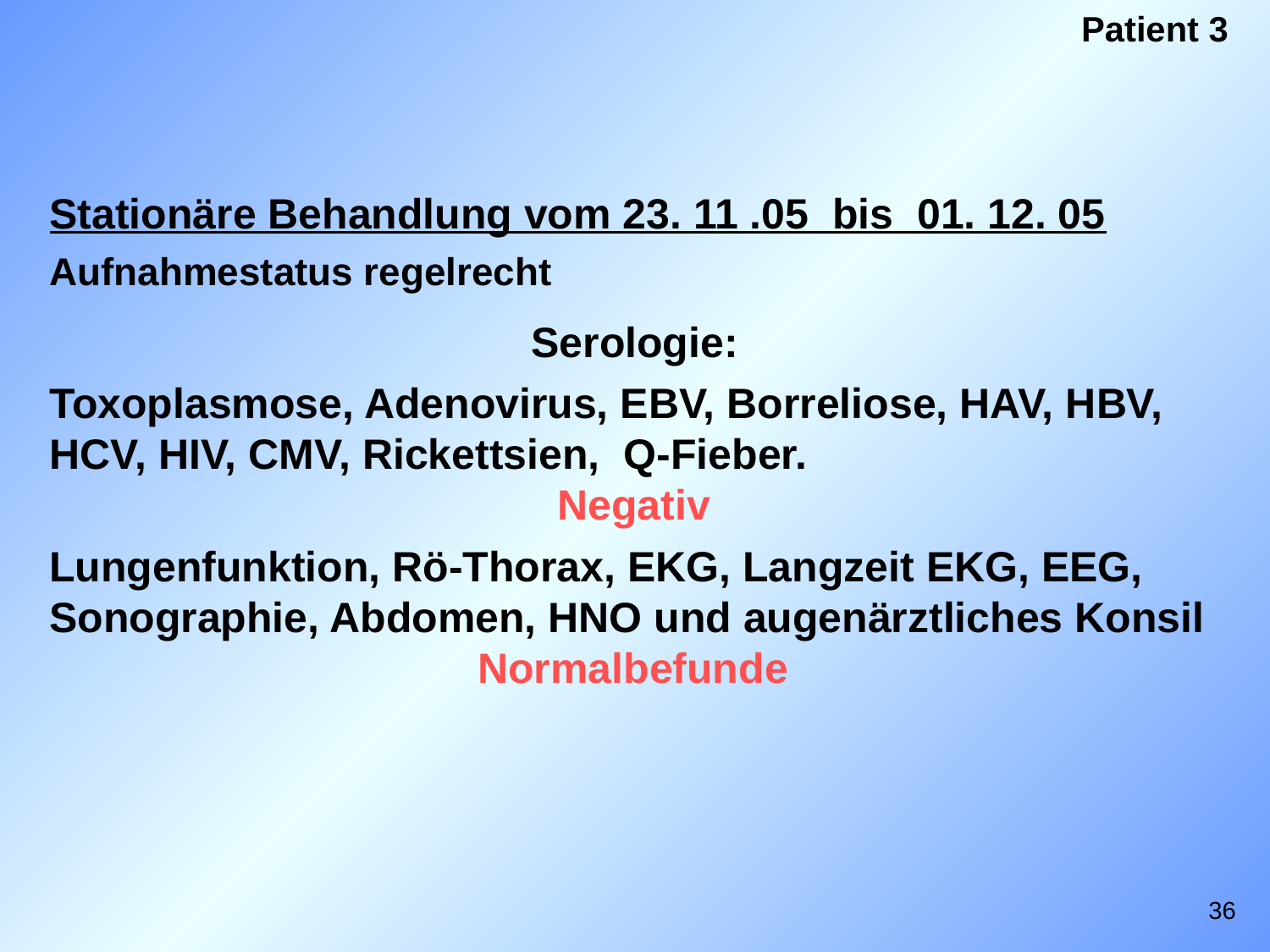

Patient 3

Stationäre Behandlung vom 23. 11 .05  bis  01. 12. 05
Aufnahmestatus regelrecht
Serologie:
Toxoplasmose, Adenovirus, EBV, Borreliose, HAV, HBV, HCV, HIV, CMV, Rickettsien,  Q-Fieber.
				Negativ
Lungenfunktion, Rö-Thorax, EKG, Langzeit EKG, EEG, Sonographie, Abdomen, HNO und augenärztliches Konsil
			    Normalbefunde

36